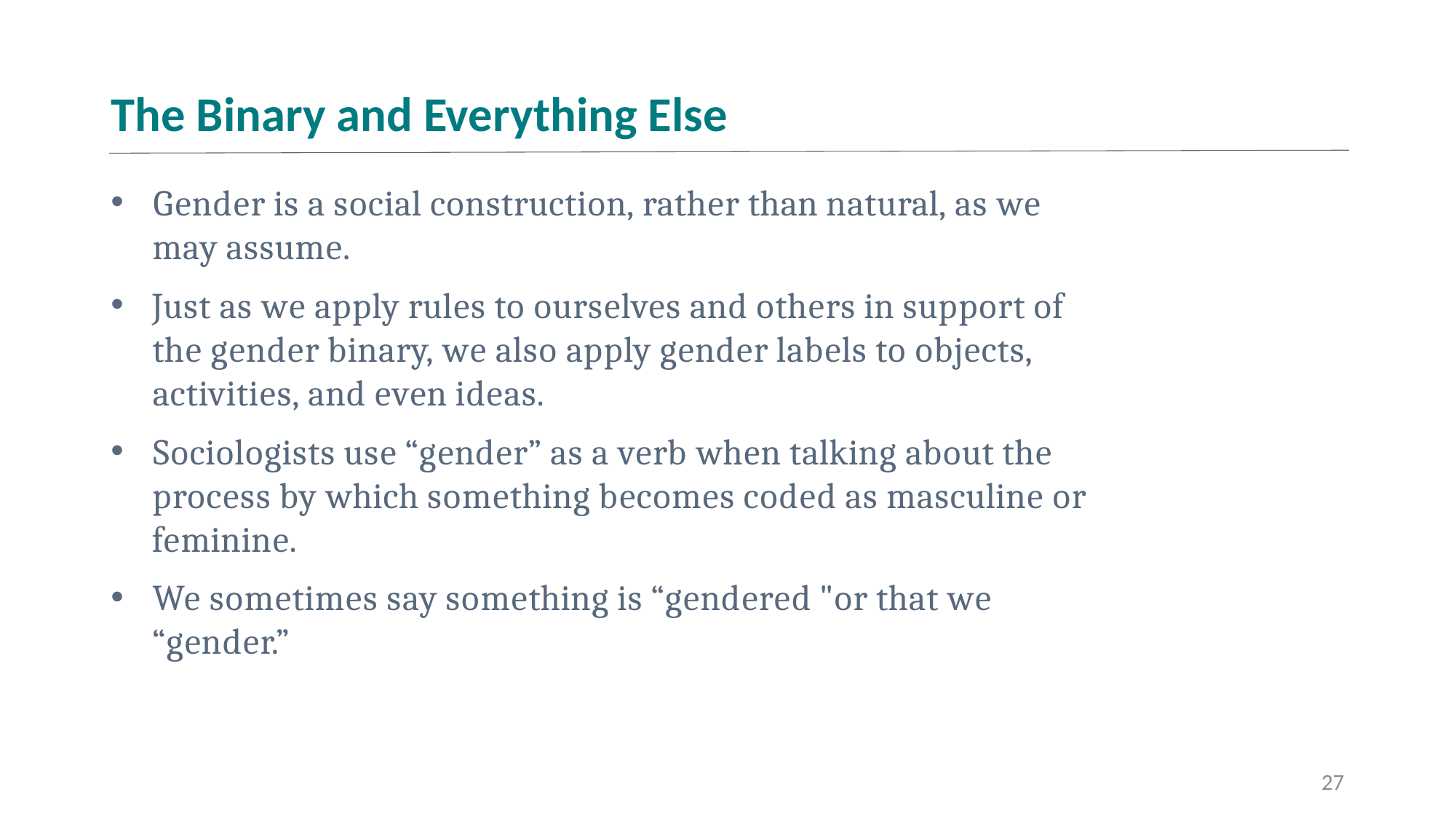

# The Binary and Everything Else
Gender is a social construction, rather than natural, as we may assume.
Just as we apply rules to ourselves and others in support of the gender binary, we also apply gender labels to objects, activities, and even ideas.
Sociologists use “gender” as a verb when talking about the process by which something becomes coded as masculine or feminine.
We sometimes say something is “gendered "or that we “gender.”
27